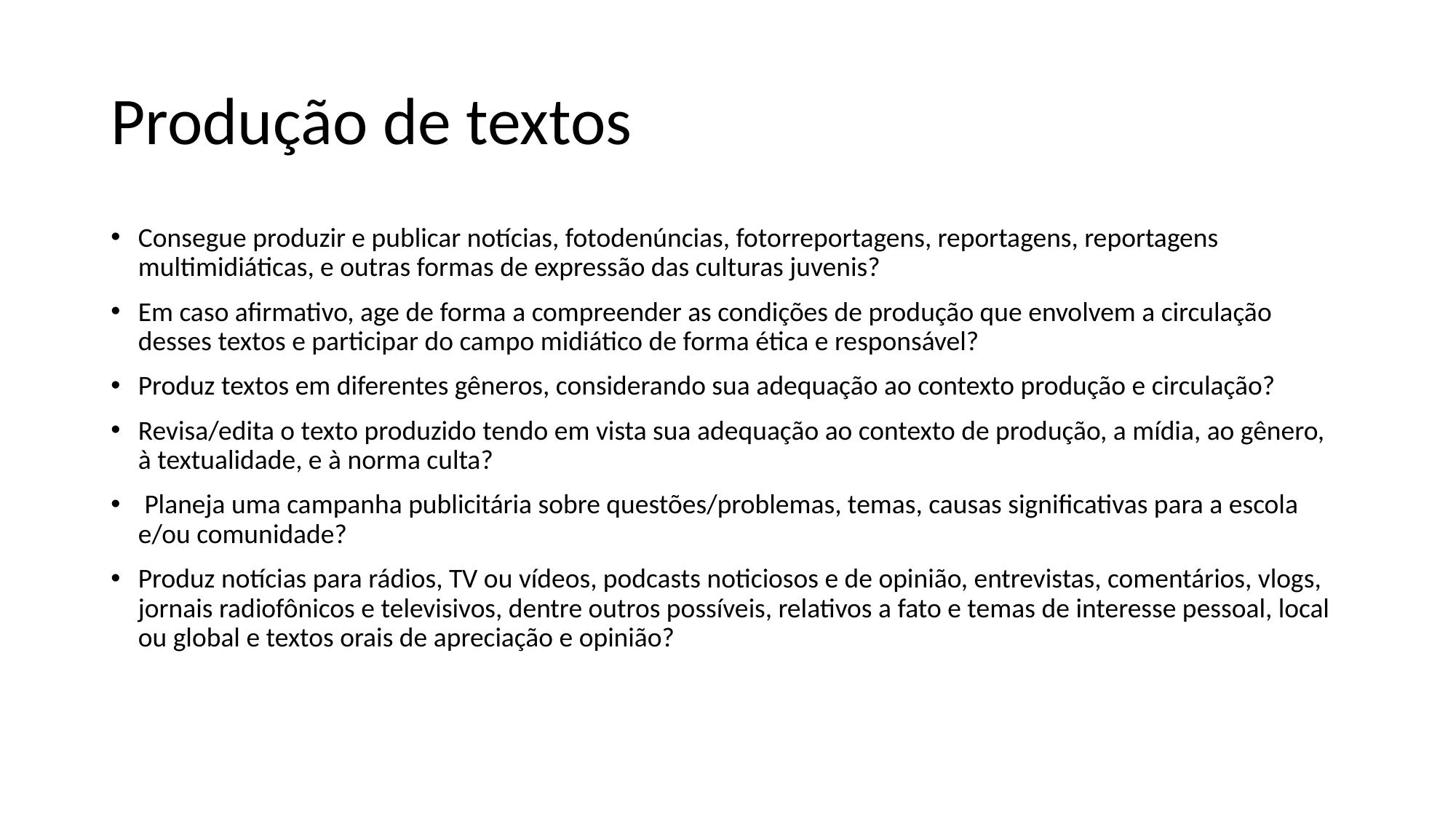

# Produção de textos
Consegue produzir e publicar notícias, fotodenúncias, fotorreportagens, reportagens, reportagens multimidiáticas, e outras formas de expressão das culturas juvenis?
Em caso afirmativo, age de forma a compreender as condições de produção que envolvem a circulação desses textos e participar do campo midiático de forma ética e responsável?
Produz textos em diferentes gêneros, considerando sua adequação ao contexto produção e circulação?
Revisa/edita o texto produzido tendo em vista sua adequação ao contexto de produção, a mídia, ao gênero, à textualidade, e à norma culta?
 Planeja uma campanha publicitária sobre questões/problemas, temas, causas significativas para a escola e/ou comunidade?
Produz notícias para rádios, TV ou vídeos, podcasts noticiosos e de opinião, entrevistas, comentários, vlogs, jornais radiofônicos e televisivos, dentre outros possíveis, relativos a fato e temas de interesse pessoal, local ou global e textos orais de apreciação e opinião?